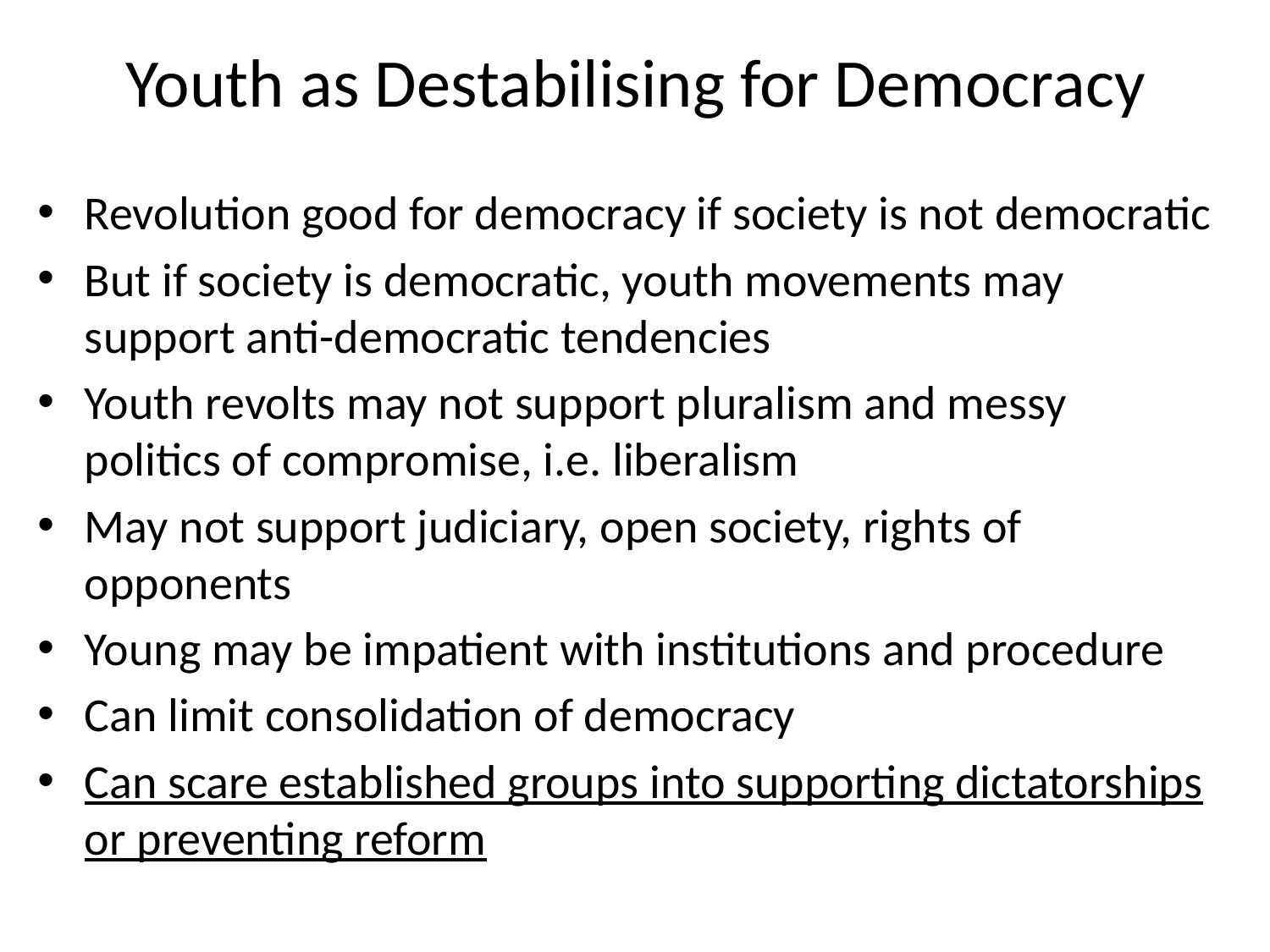

# Youth as Destabilising for Democracy
Revolution good for democracy if society is not democratic
But if society is democratic, youth movements may support anti-democratic tendencies
Youth revolts may not support pluralism and messy politics of compromise, i.e. liberalism
May not support judiciary, open society, rights of opponents
Young may be impatient with institutions and procedure
Can limit consolidation of democracy
Can scare established groups into supporting dictatorships or preventing reform